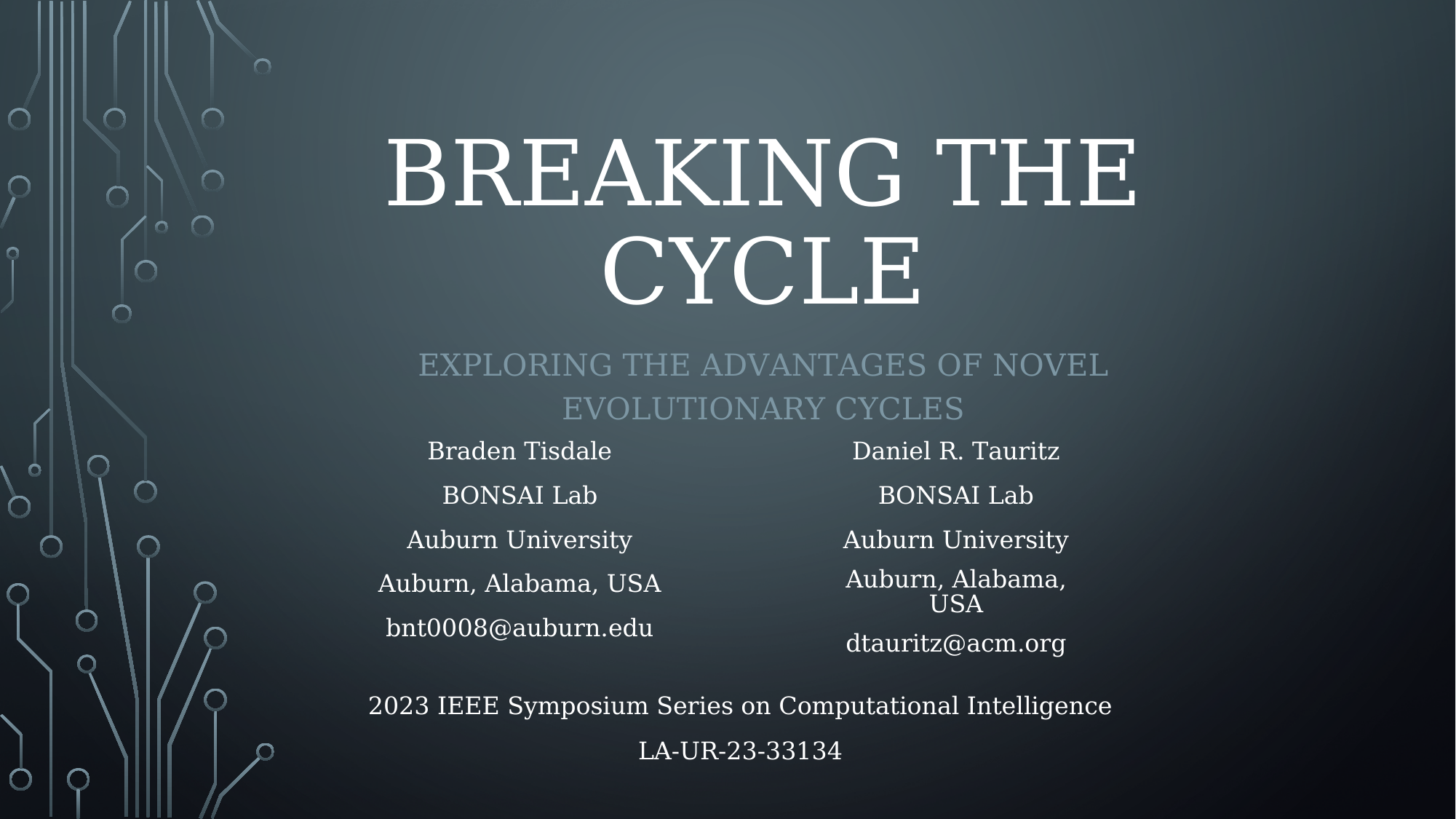

# Breaking The Cycle
Exploring The Advantages of Novel Evolutionary Cycles
| Braden Tisdale |
| --- |
| BONSAI Lab |
| Auburn University |
| Auburn, Alabama, USA |
| bnt0008@auburn.edu |
| Daniel R. Tauritz |
| --- |
| BONSAI Lab |
| Auburn University |
| Auburn, Alabama, USA |
| dtauritz@acm.org |
| 2023 IEEE Symposium Series on Computational Intelligence |
| --- |
| LA-UR-23-33134 |